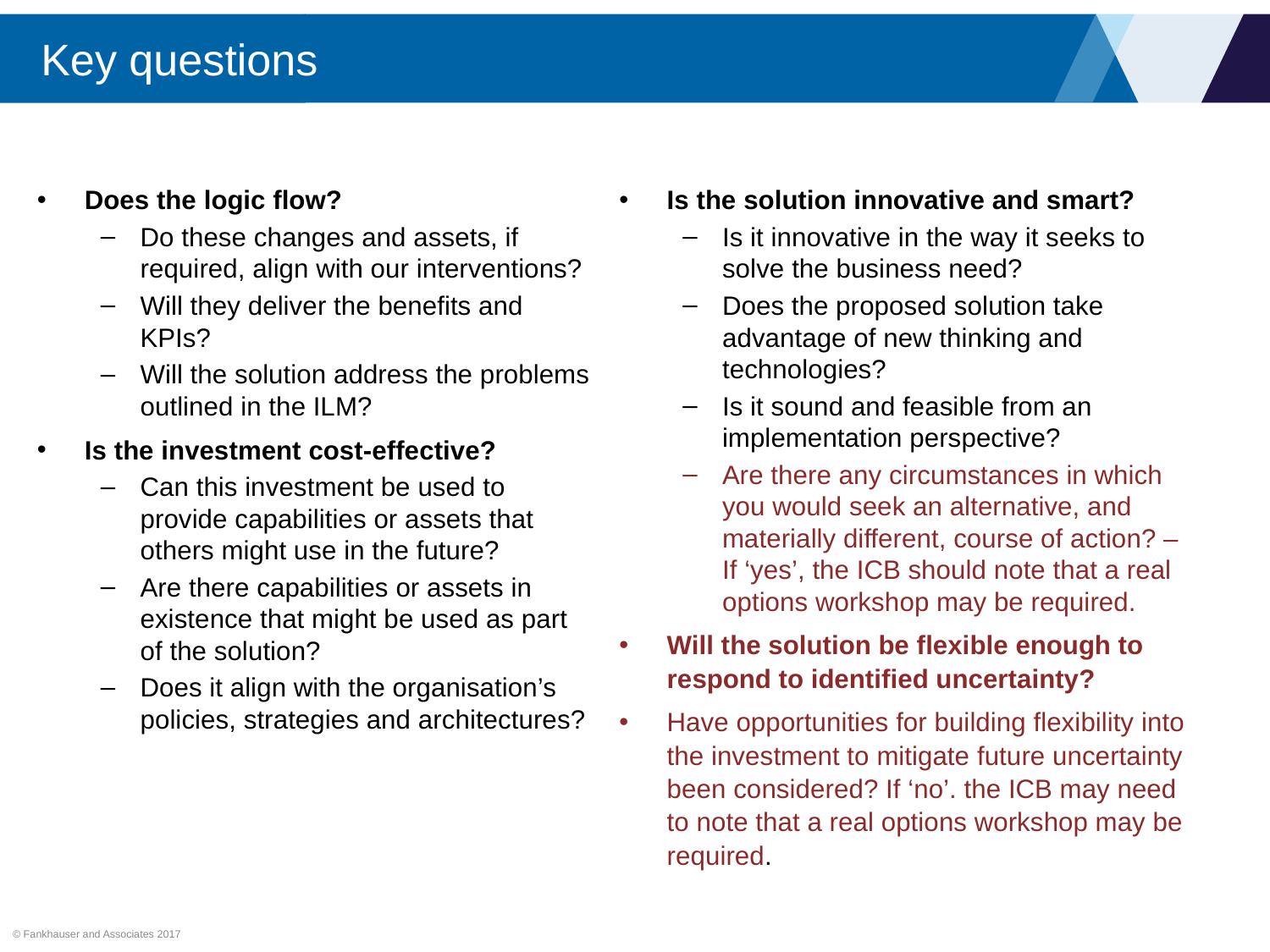

# Key questions
Does the logic flow?
Do these changes and assets, if required, align with our interventions?
Will they deliver the benefits and KPIs?
Will the solution address the problems outlined in the ILM?
Is the investment cost-effective?
Can this investment be used to provide capabilities or assets that others might use in the future?
Are there capabilities or assets in existence that might be used as part of the solution?
Does it align with the organisation’s policies, strategies and architectures?
Is the solution innovative and smart?
Is it innovative in the way it seeks to solve the business need?
Does the proposed solution take advantage of new thinking and technologies?
Is it sound and feasible from an implementation perspective?
Are there any circumstances in which you would seek an alternative, and materially different, course of action? –
If ‘yes’, the ICB should note that a real options workshop may be required.
Will the solution be flexible enough to respond to identified uncertainty?
Have opportunities for building flexibility into the investment to mitigate future uncertainty been considered? If ‘no’. the ICB may need to note that a real options workshop may be required.

© Fankhauser and Associates 2017